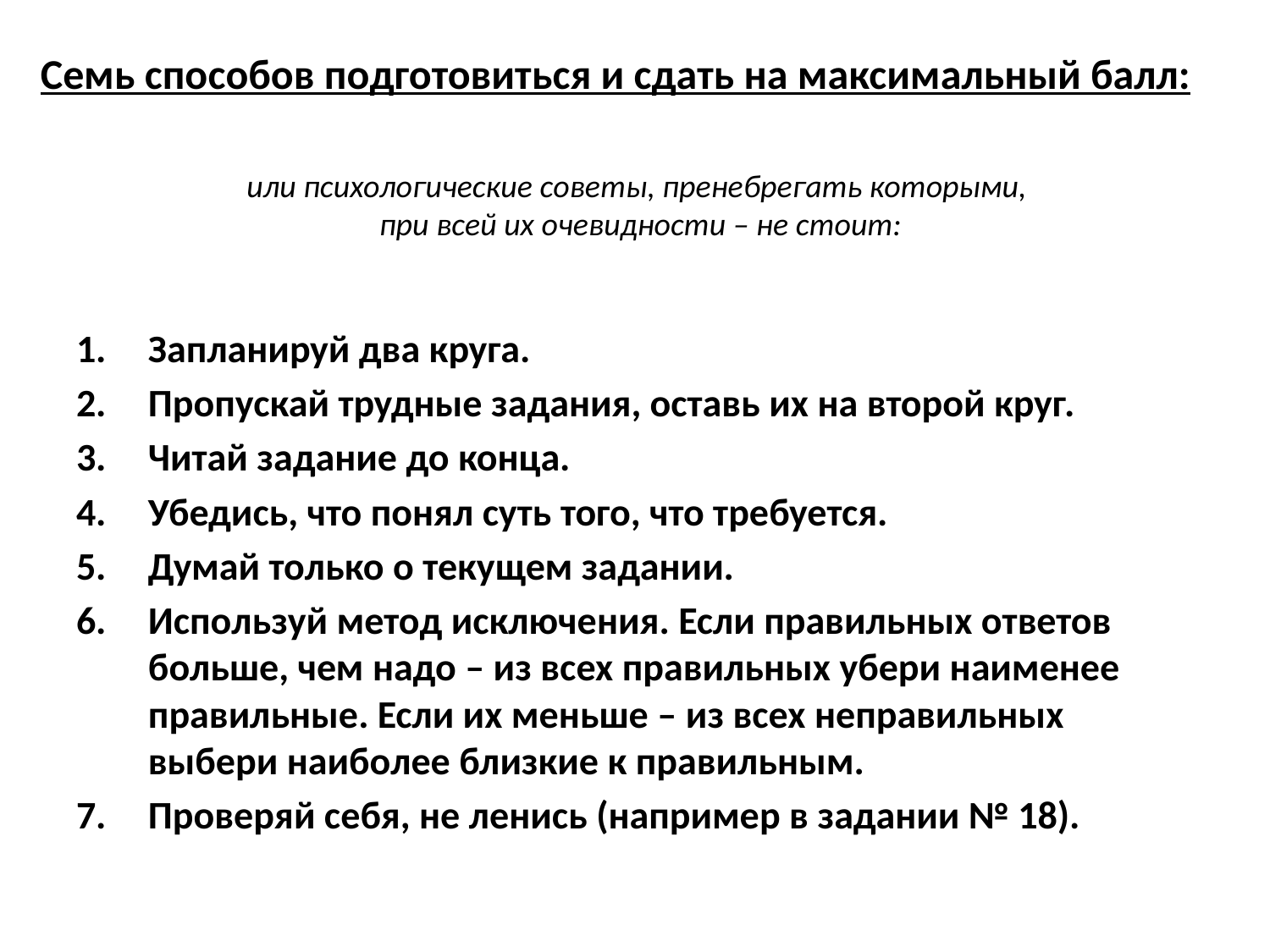

# Семь способов подготовиться и сдать на максимальный балл:
или психологические советы, пренебрегать которыми,
при всей их очевидности – не стоит:
Запланируй два круга.
Пропускай трудные задания, оставь их на второй круг.
Читай задание до конца.
Убедись, что понял суть того, что требуется.
Думай только о текущем задании.
Используй метод исключения. Если правильных ответов больше, чем надо – из всех правильных убери наименее правильные. Если их меньше – из всех неправильных выбери наиболее близкие к правильным.
Проверяй себя, не ленись (например в задании № 18).